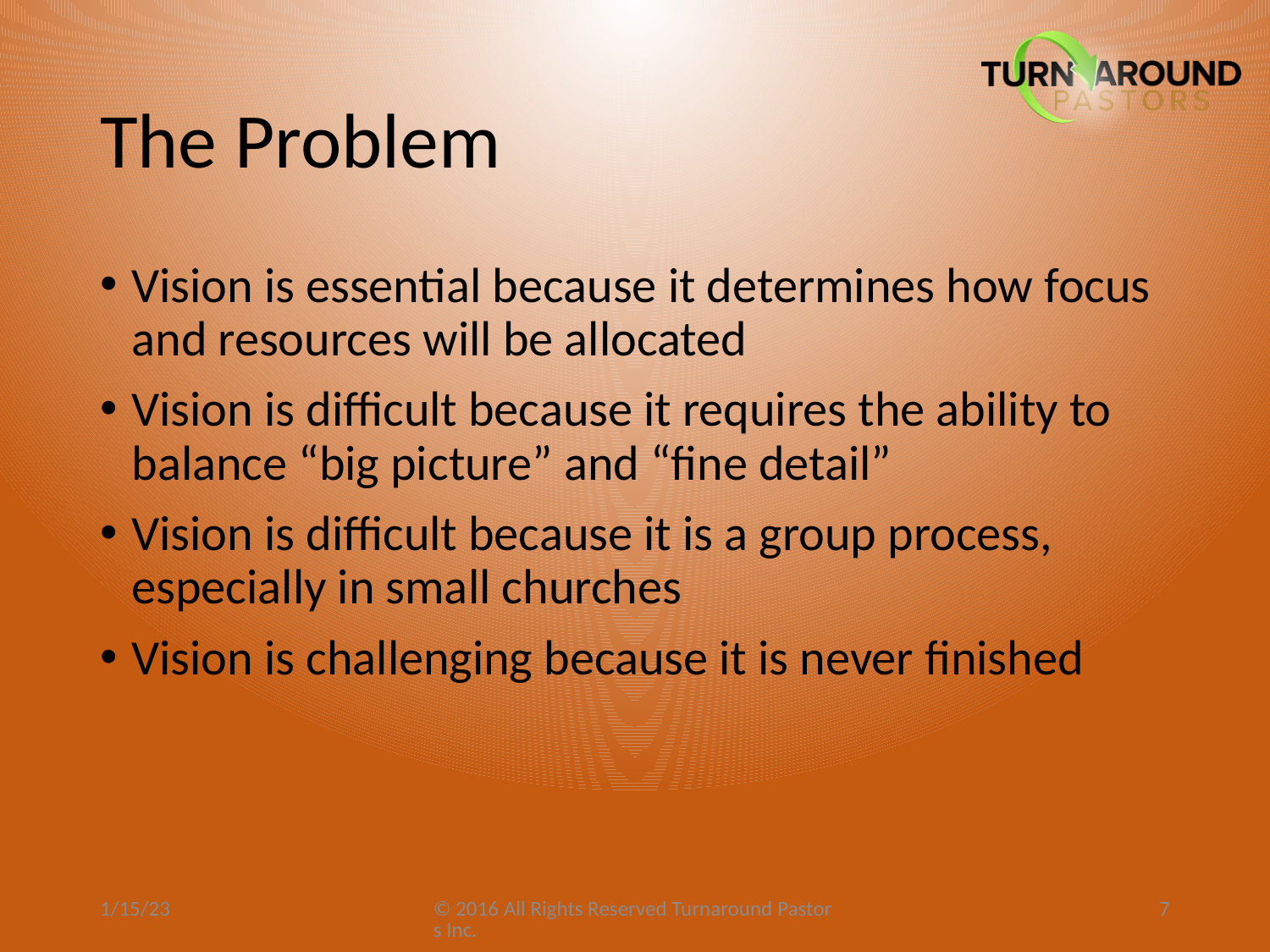

# The Problem
Vision is essential because it determines how focus and resources will be allocated
Vision is difficult because it requires the ability to balance “big picture” and “fine detail”
Vision is difficult because it is a group process, especially in small churches
Vision is challenging because it is never finished
1/15/23
© 2016 All Rights Reserved Turnaround Pastors Inc.
7